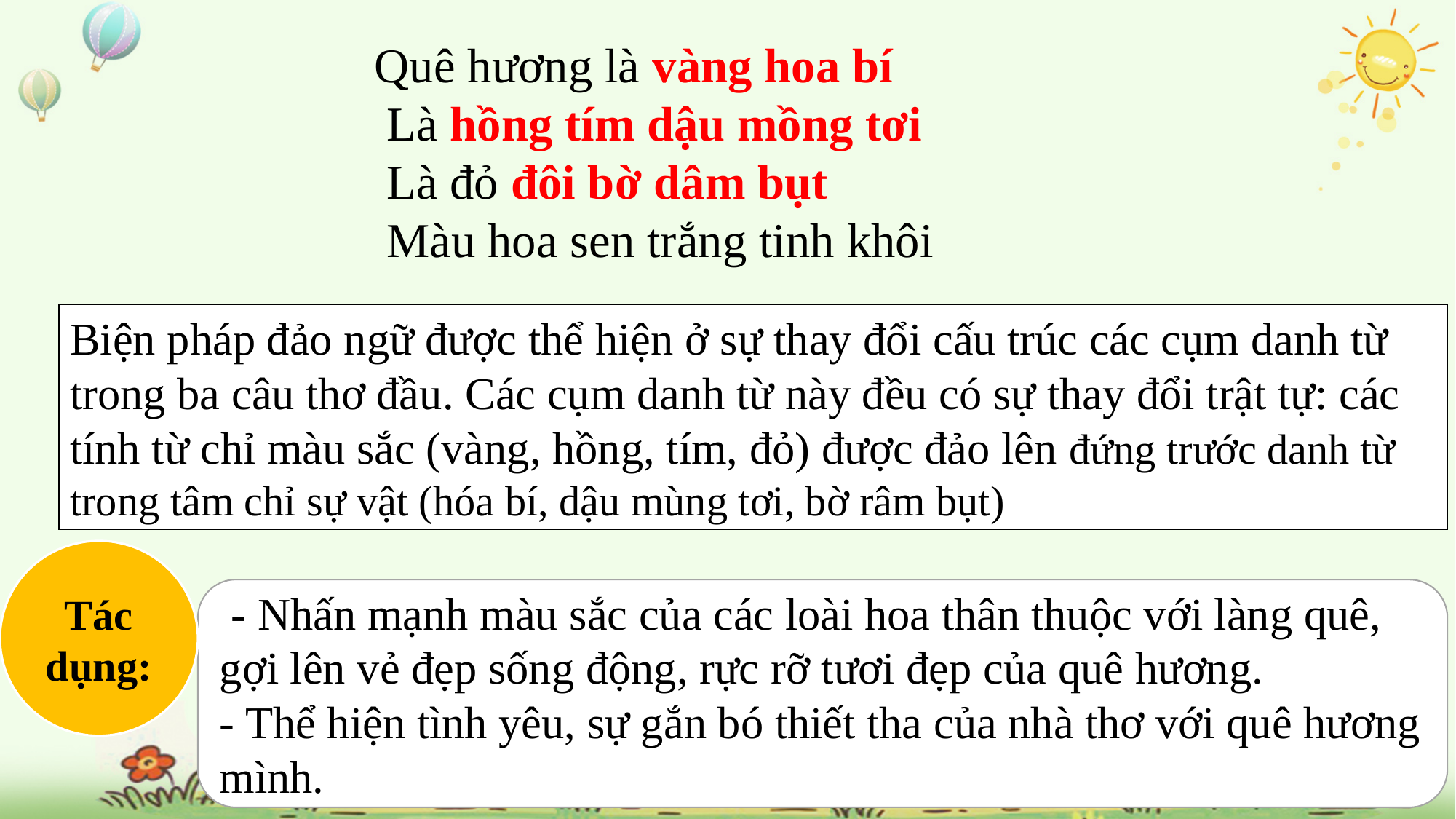

Quê hương là vàng hoa bí
 Là hồng tím dậu mồng tơi
 Là đỏ đôi bờ dâm bụt
 Màu hoa sen trắng tinh khôi

Biện pháp đảo ngữ được thể hiện ở sự thay đổi cấu trúc các cụm danh từ trong ba câu thơ đầu. Các cụm danh từ này đều có sự thay đổi trật tự: các tính từ chỉ màu sắc (vàng, hồng, tím, đỏ) được đảo lên đứng trước danh từ trong tâm chỉ sự vật (hóa bí, dậu mùng tơi, bờ râm bụt)
Tác dụng:
 - Nhấn mạnh màu sắc của các loài hoa thân thuộc với làng quê, gợi lên vẻ đẹp sống động, rực rỡ tươi đẹp của quê hương.
- Thể hiện tình yêu, sự gắn bó thiết tha của nhà thơ với quê hương mình.